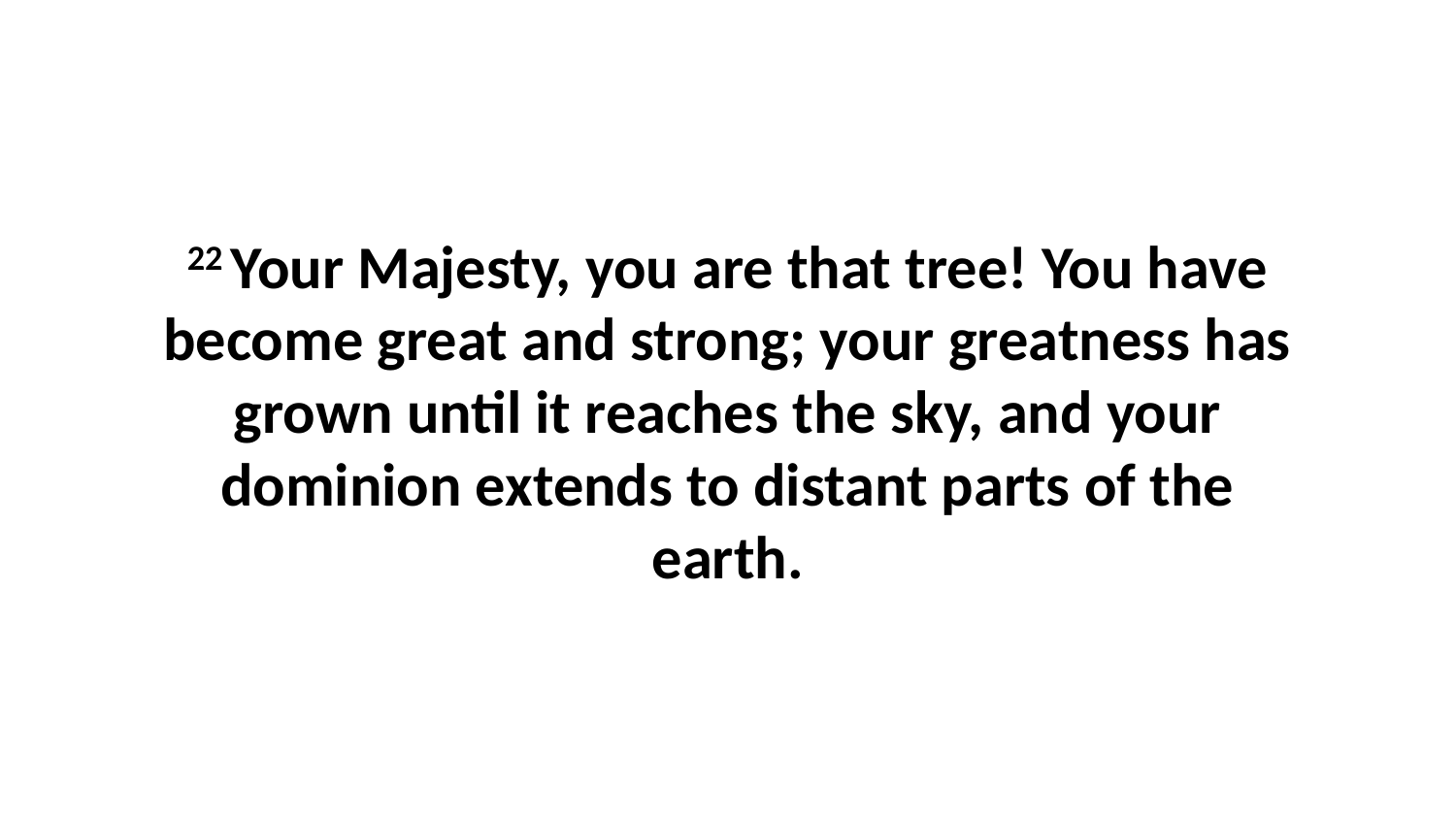

22 Your Majesty, you are that tree! You have become great and strong; your greatness has grown until it reaches the sky, and your dominion extends to distant parts of the earth.